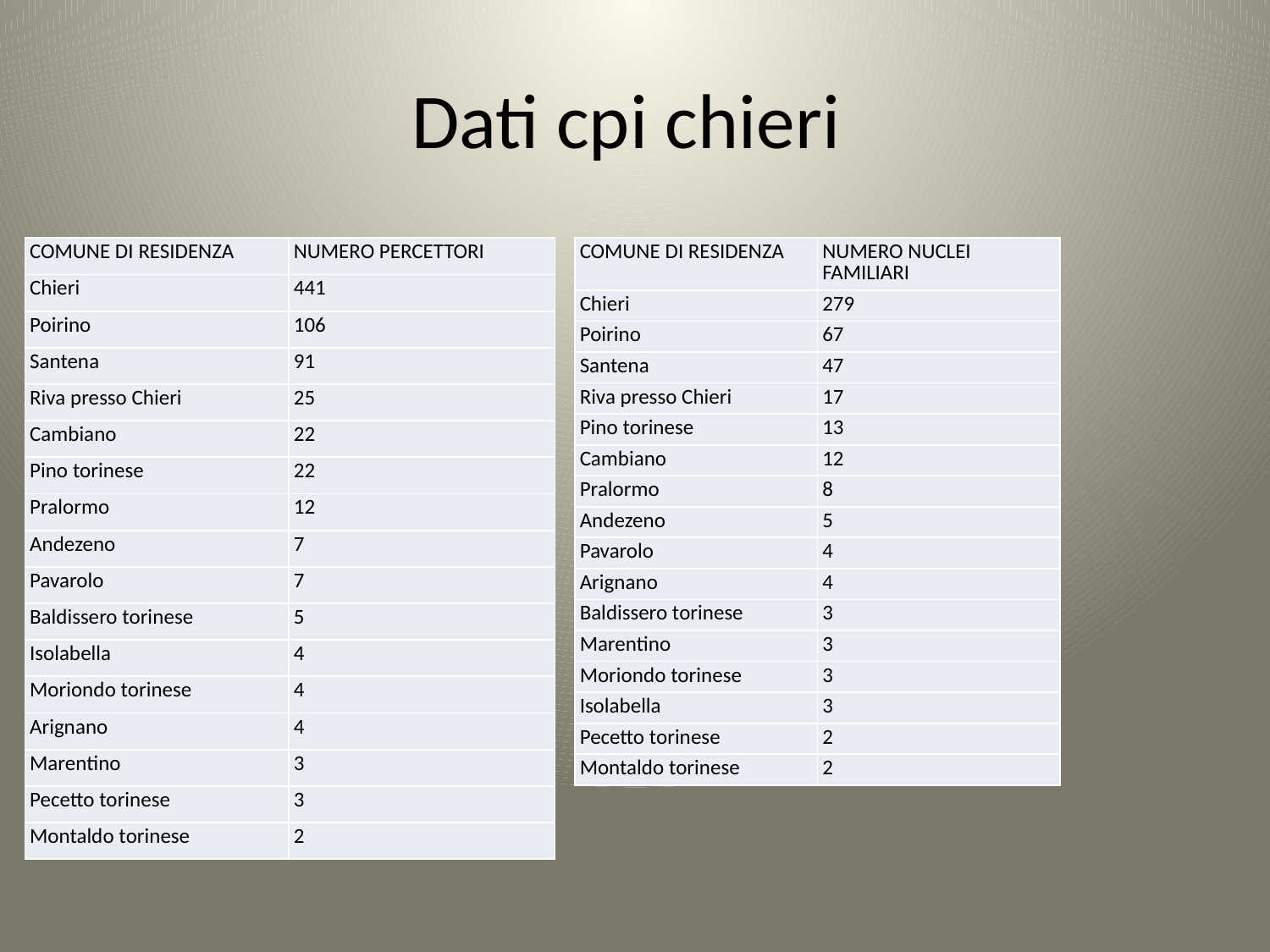

# Dati cpi chieri
| COMUNE DI RESIDENZA | NUMERO PERCETTORI |
| --- | --- |
| Chieri | 441 |
| Poirino | 106 |
| Santena | 91 |
| Riva presso Chieri | 25 |
| Cambiano | 22 |
| Pino torinese | 22 |
| Pralormo | 12 |
| Andezeno | 7 |
| Pavarolo | 7 |
| Baldissero torinese | 5 |
| Isolabella | 4 |
| Moriondo torinese | 4 |
| Arignano | 4 |
| Marentino | 3 |
| Pecetto torinese | 3 |
| Montaldo torinese | 2 |

| COMUNE DI RESIDENZA | NUMERO NUCLEI FAMILIARI |
| --- | --- |
| Chieri | 279 |
| Poirino | 67 |
| Santena | 47 |
| Riva presso Chieri | 17 |
| Pino torinese | 13 |
| Cambiano | 12 |
| Pralormo | 8 |
| Andezeno | 5 |
| Pavarolo | 4 |
| Arignano | 4 |
| Baldissero torinese | 3 |
| Marentino | 3 |
| Moriondo torinese | 3 |
| Isolabella | 3 |
| Pecetto torinese | 2 |
| Montaldo torinese | 2 |